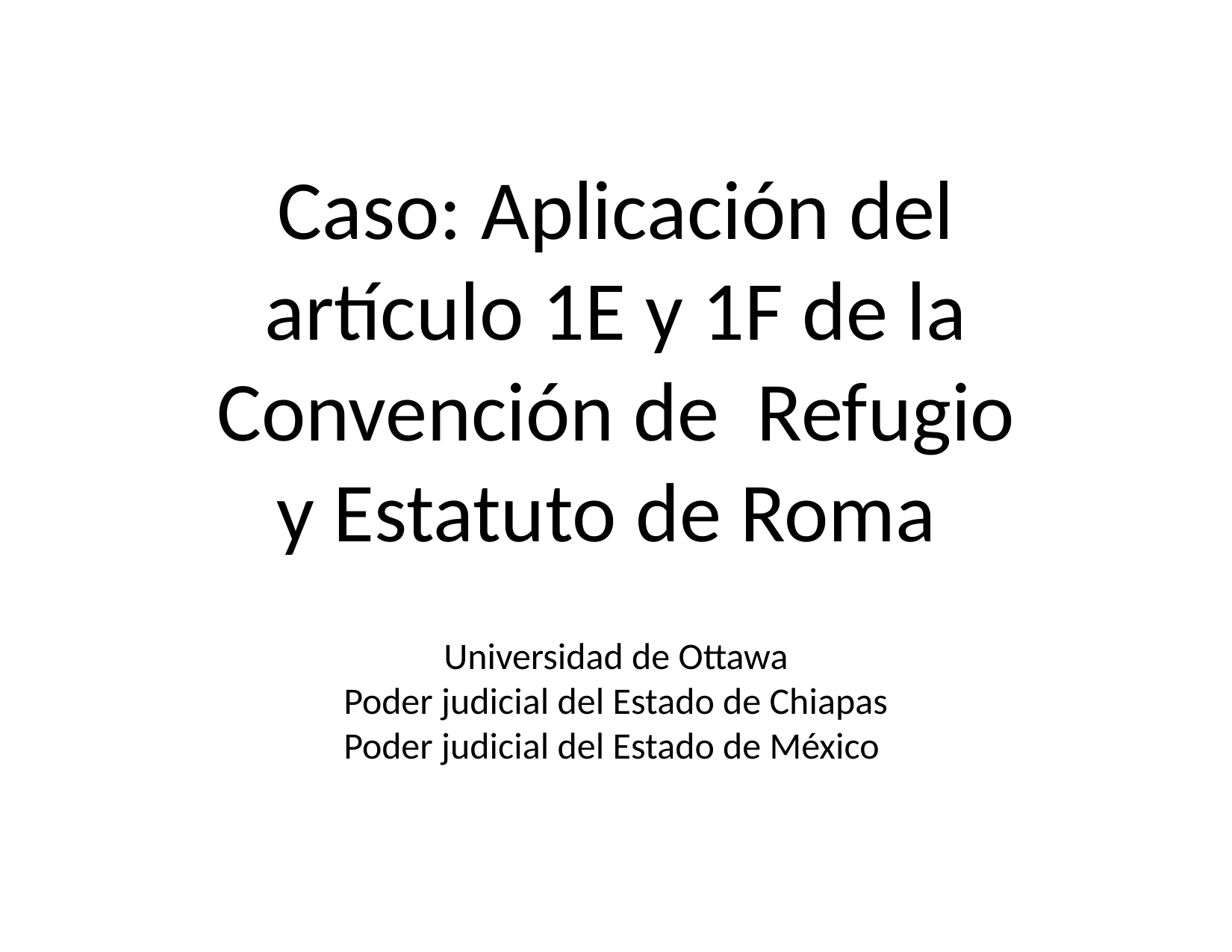

Caso: Aplicación del artículo 1E y 1F de la Convención de  Refugio y Estatuto de Roma
Universidad de Ottawa
Poder judicial del Estado de Chiapas
Poder judicial del Estado de México